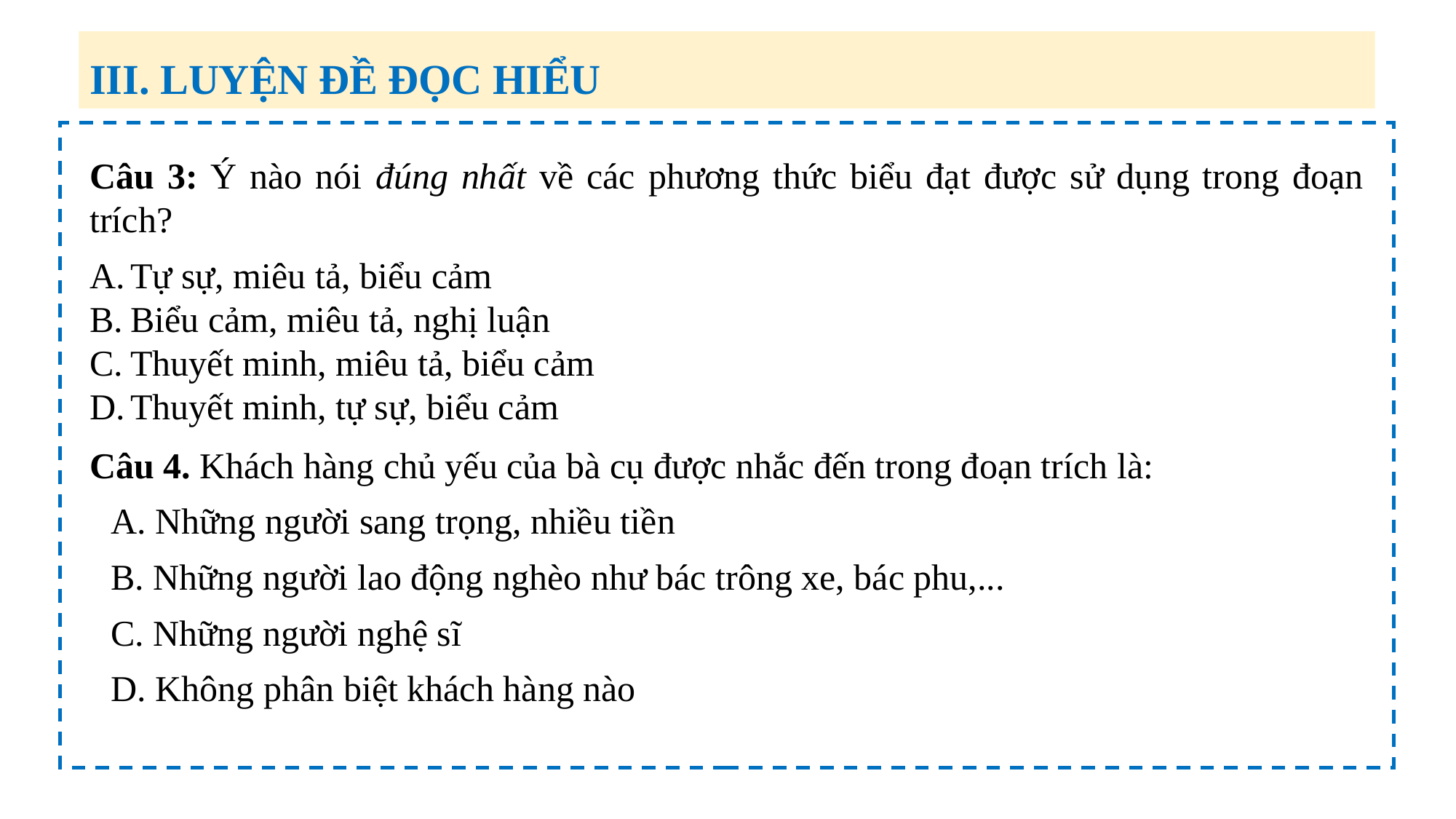

III. LUYỆN ĐỀ ĐỌC HIỂU

Câu 3: Ý nào nói đúng nhất về các phương thức biểu đạt được sử dụng trong đoạn trích?
Tự sự, miêu tả, biểu cảm
Biểu cảm, miêu tả, nghị luận
Thuyết minh, miêu tả, biểu cảm
Thuyết minh, tự sự, biểu cảm
Câu 4. Khách hàng chủ yếu của bà cụ được nhắc đến trong đoạn trích là:
A. Những người sang trọng, nhiều tiền
B. Những người lao động nghèo như bác trông xe, bác phu,...
C. Những người nghệ sĩ
D. Không phân biệt khách hàng nào